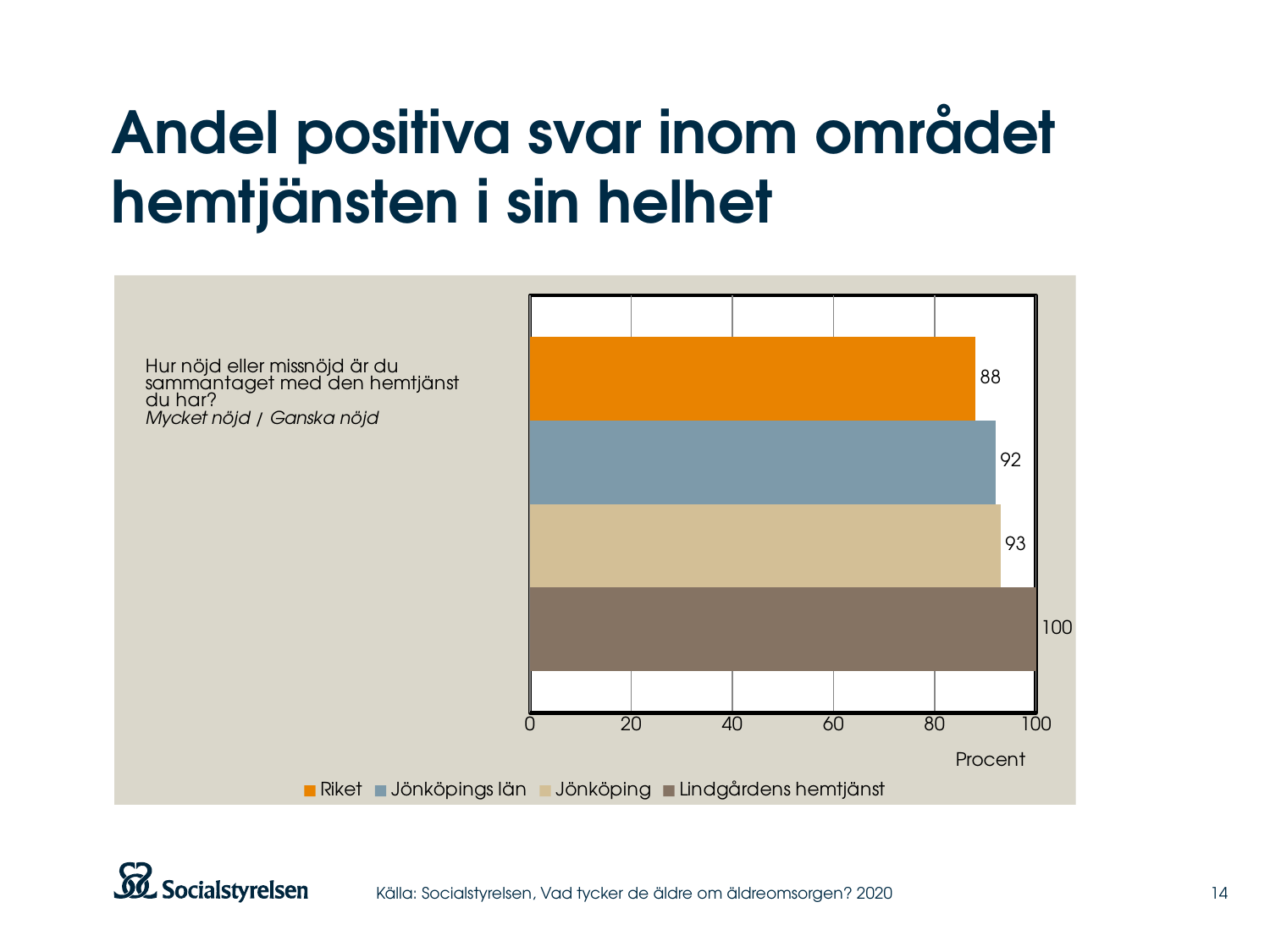

# Andel positiva svar inom området hemtjänsten i sin helhet

### Chart

| Category | Lindgårdens hemtjänst | Jönköping | Jönköpings län | Riket |
|---|---|---|---|---|
| Hur nöjd eller missnöjd är du sammantaget med den hemtjänst du har?  | 100.0 | 93.0 | 92.0 | 88.0 |
Källa: Socialstyrelsen, Vad tycker de äldre om äldreomsorgen? 2020
14